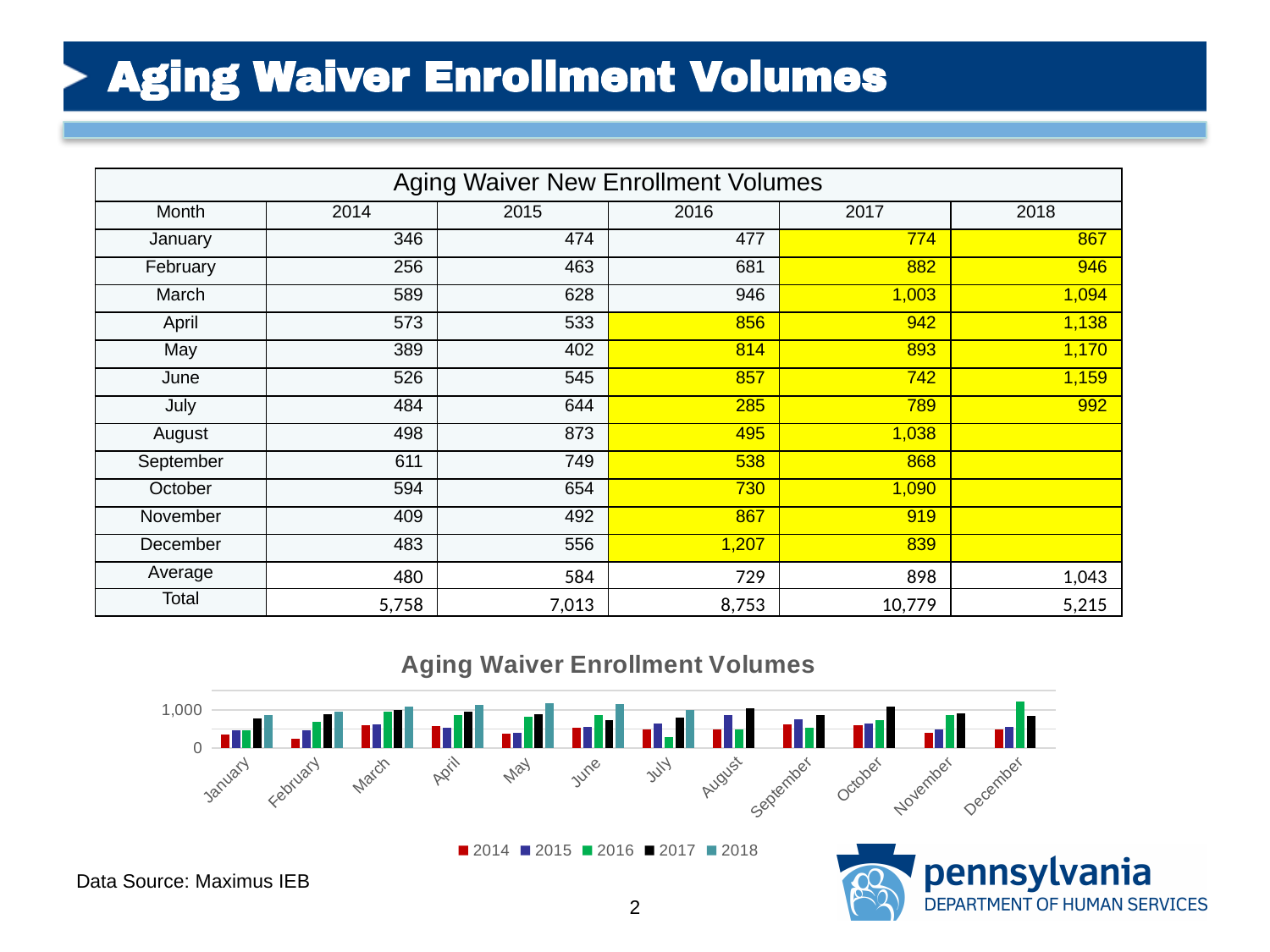

# Aging Waiver Enrollment Volumes
| Aging Waiver New Enrollment Volumes |  |  |  |  |  |
| --- | --- | --- | --- | --- | --- |
| Month | 2014 | 2015 | 2016 | 2017 | 2018 |
| January | 346 | 474 | 477 | 774 | 867 |
| February | 256 | 463 | 681 | 882 | 946 |
| March | 589 | 628 | 946 | 1,003 | 1,094 |
| April | 573 | 533 | 856 | 942 | 1,138 |
| May | 389 | 402 | 814 | 893 | 1,170 |
| June | 526 | 545 | 857 | 742 | 1,159 |
| July | 484 | 644 | 285 | 789 | 992 |
| August | 498 | 873 | 495 | 1,038 |  |
| September | 611 | 749 | 538 | 868 |  |
| October | 594 | 654 | 730 | 1,090 |  |
| November | 409 | 492 | 867 | 919 |  |
| December | 483 | 556 | 1,207 | 839 |  |
| Average | 480 | 584 | 729 | 898 | 1,043 |
| Total | 5,758 | 7,013 | 8,753 | 10,779 | 5,215 |

### Chart: Aging Waiver Enrollment Volumes

| Category | 2014 | 2015 | 2016 | 2017 | 2018 |
|---|---|---|---|---|---|
| January | 346.0 | 474.0 | 477.0 | 774.0 | 867.0 |
| February | 256.0 | 463.0 | 681.0 | 882.0 | 946.0 |
| March | 589.0 | 628.0 | 946.0 | 1003.0 | 1094.0 |
| April | 573.0 | 533.0 | 856.0 | 942.0 | 1138.0 |
| May | 389.0 | 402.0 | 814.0 | 893.0 | 1170.0 |
| June | 526.0 | 545.0 | 857.0 | 742.0 | 1159.0 |
| July | 484.0 | 644.0 | 285.0 | 789.0 | 992.0 |
| August | 498.0 | 873.0 | 495.0 | 1038.0 | None |
| September | 611.0 | 749.0 | 538.0 | 868.0 | None |
| October | 594.0 | 654.0 | 730.0 | 1090.0 | None |
| November | 409.0 | 492.0 | 867.0 | 919.0 | None |
| December | 483.0 | 556.0 | 1207.0 | 839.0 | None |
Data Source: Maximus IEB
2